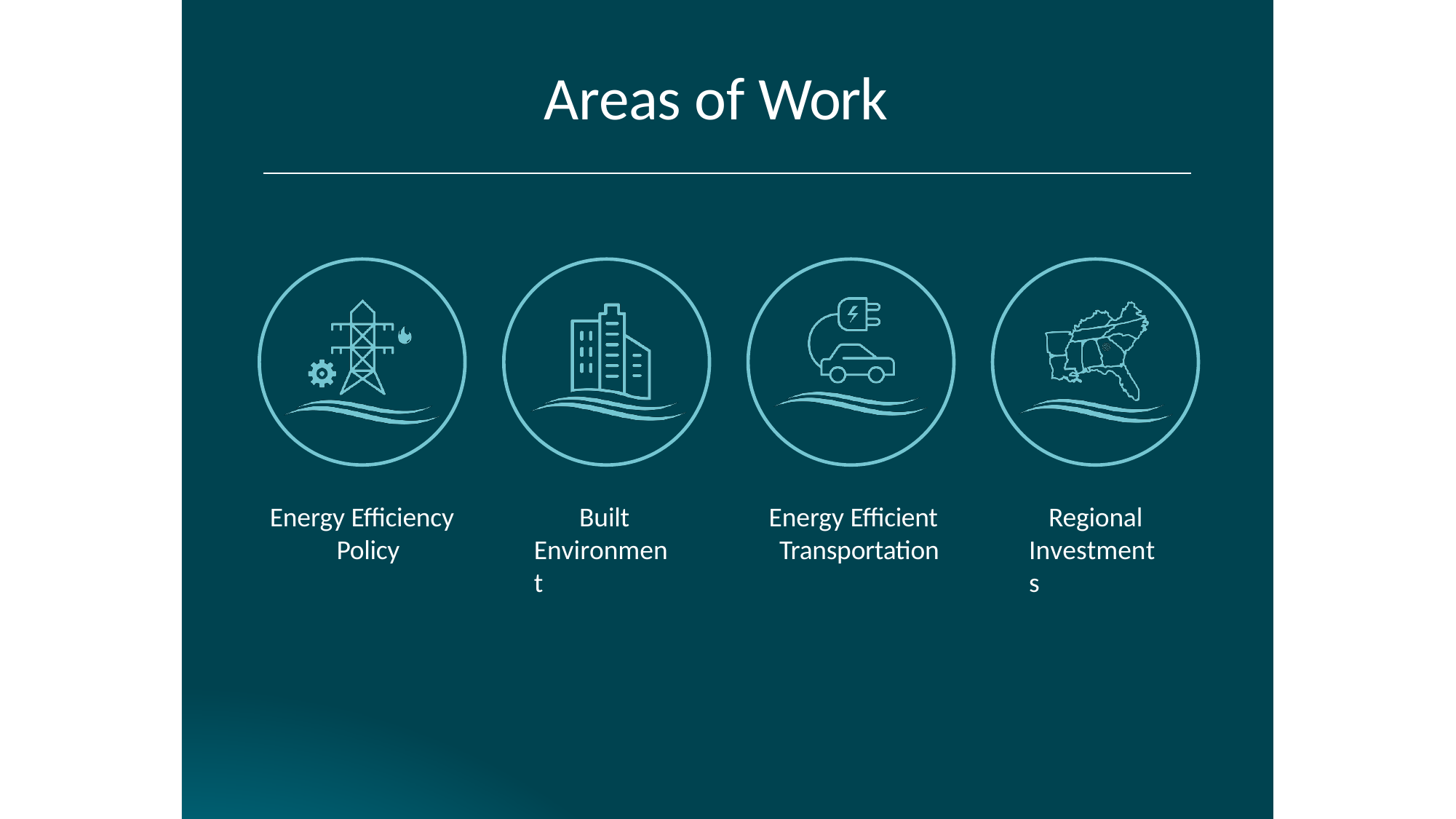

# Areas of Work

Energy Efficiency  Policy
Built  Environment
Energy Efficient  Transportation
Regional  Investments

6